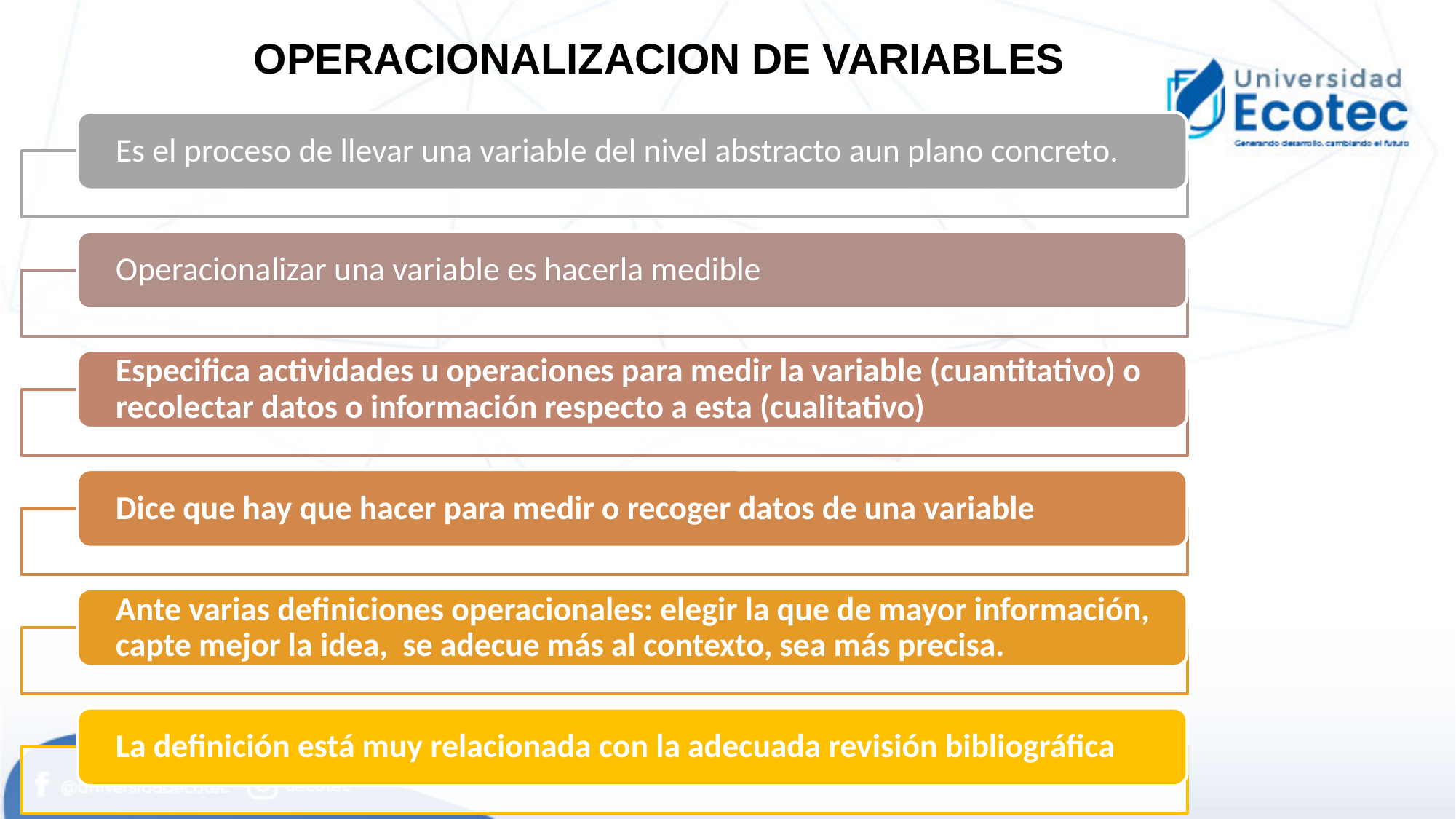

OPERACIONALIZACION DE VARIABLES
Es el proceso de llevar una variable del nivel abstracto aun plano concreto.
Operacionalizar una variable es hacerla medible
Especifica actividades u operaciones para medir la variable (cuantitativo) o recolectar datos o información respecto a esta (cualitativo)
Dice que hay que hacer para medir o recoger datos de una variable
Ante varias definiciones operacionales: elegir la que de mayor información, capte mejor la idea,  se adecue más al contexto, sea más precisa.
La definición está muy relacionada con la adecuada revisión bibliográfica